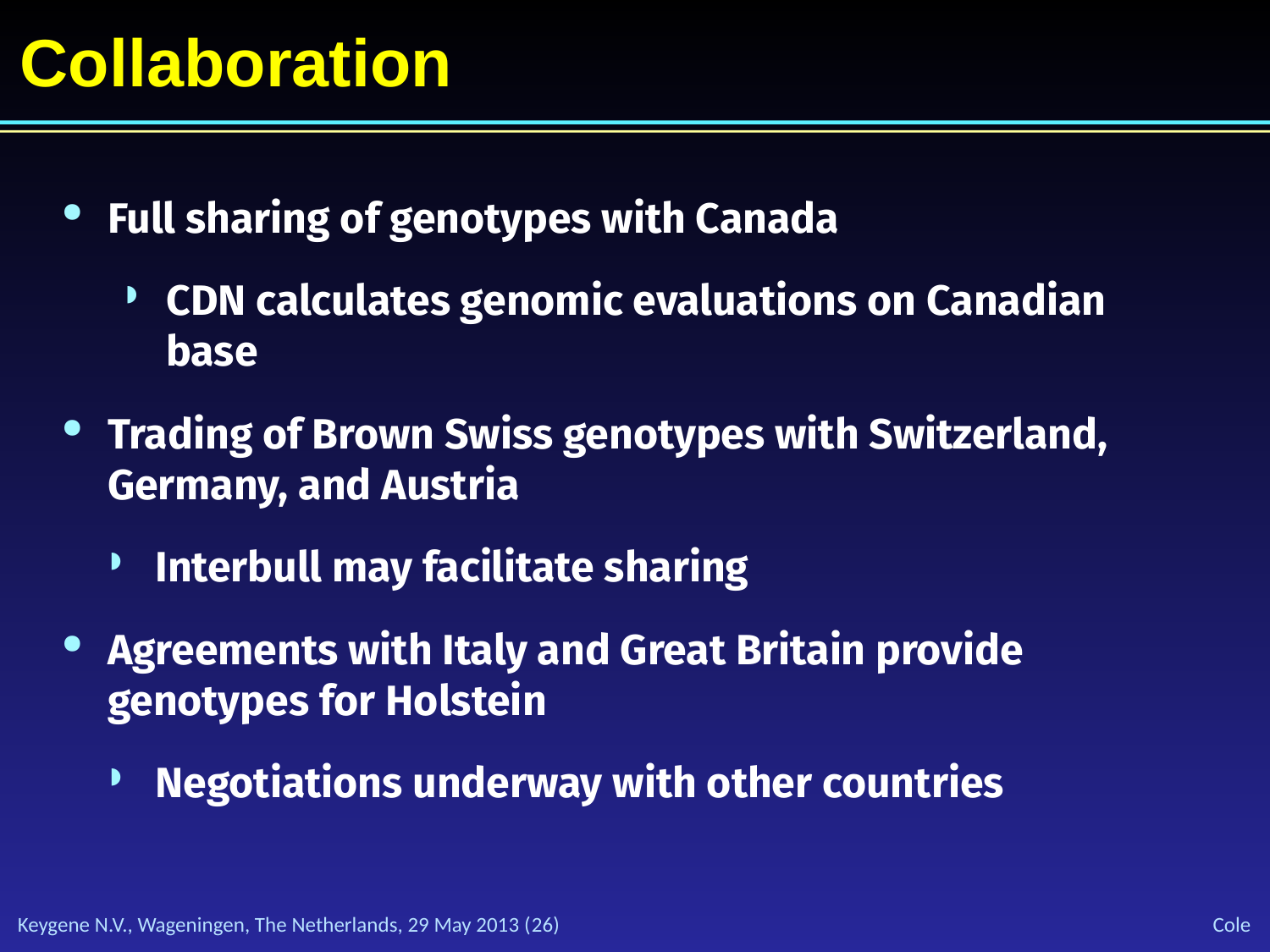

Collaboration
Full sharing of genotypes with Canada
CDN calculates genomic evaluations on Canadian base
Trading of Brown Swiss genotypes with Switzerland, Germany, and Austria
Interbull may facilitate sharing
Agreements with Italy and Great Britain provide genotypes for Holstein
Negotiations underway with other countries